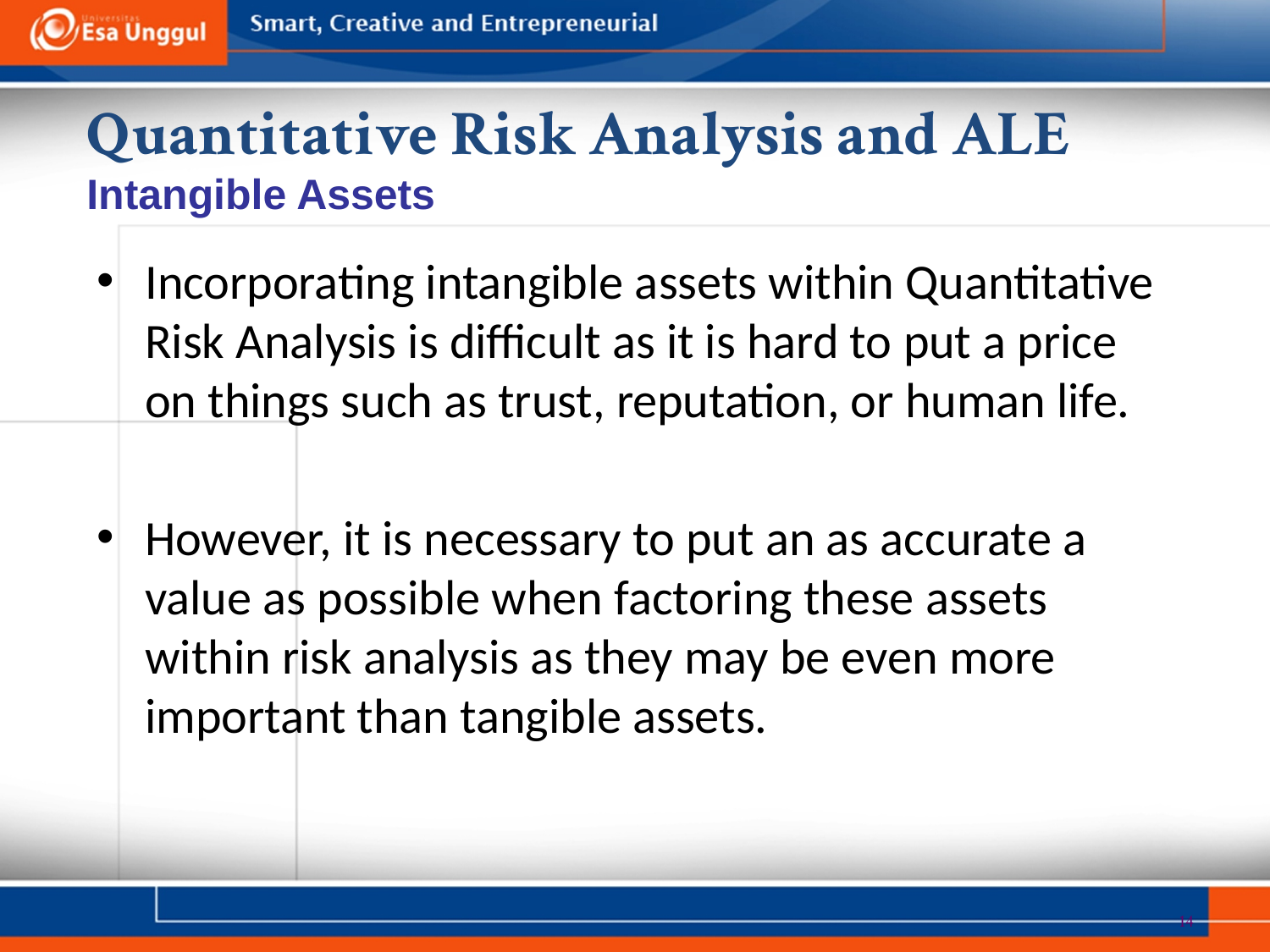

Quantitative Risk Analysis and ALE
Intangible Assets
Incorporating intangible assets within Quantitative Risk Analysis is difficult as it is hard to put a price on things such as trust, reputation, or human life.

However, it is necessary to put an as accurate a value as possible when factoring these assets within risk analysis as they may be even more important than tangible assets.

14